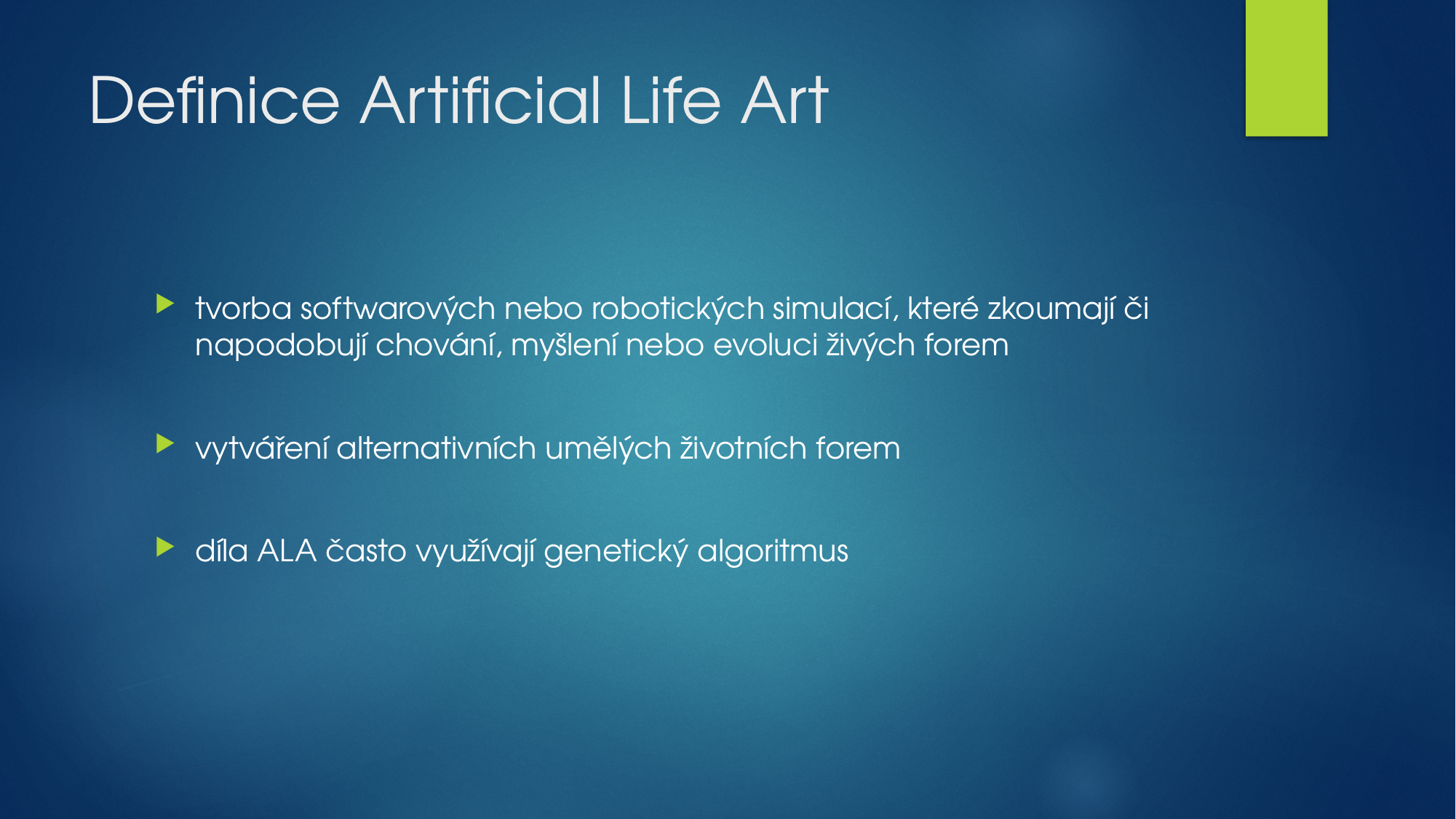

# Definice Artificial Life Art
tvorba softwarových nebo robotických simulací, které zkoumají či napodobují chování, myšlení nebo evoluci živých forem

vytváření alternativních umělých životních forem

díla ALA často využívají genetický algoritmus